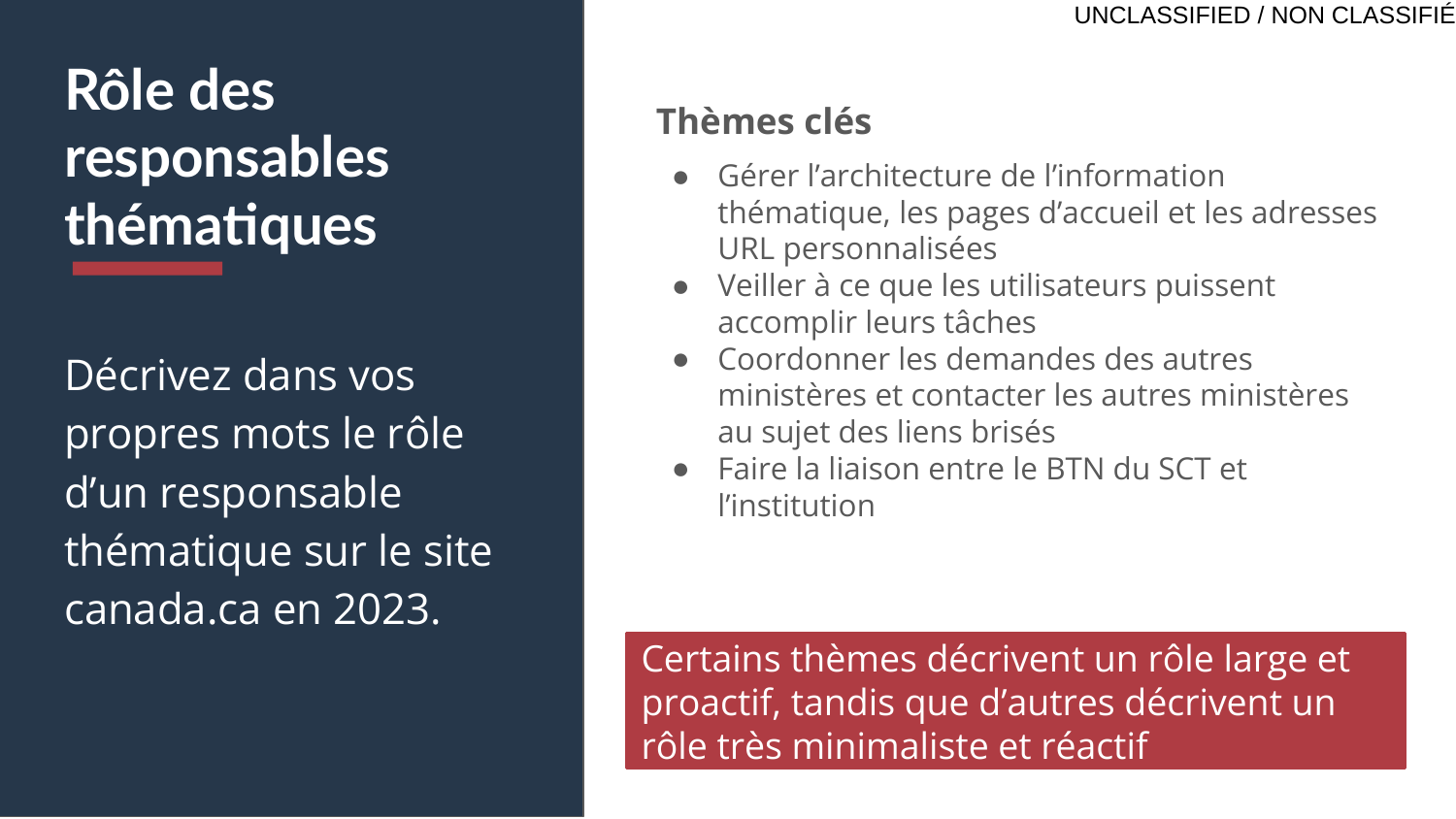

# Rôle des responsables thématiques
Thèmes clés
Gérer l’architecture de l’information thématique, les pages d’accueil et les adresses URL personnalisées
Veiller à ce que les utilisateurs puissent accomplir leurs tâches
Coordonner les demandes des autres ministères et contacter les autres ministères au sujet des liens brisés
Faire la liaison entre le BTN du SCT et l’institution

Décrivez dans vos propres mots le rôle d’un responsable thématique sur le site canada.ca en 2023.

Certains thèmes décrivent un rôle large et proactif, tandis que d’autres décrivent un rôle très minimaliste et réactif